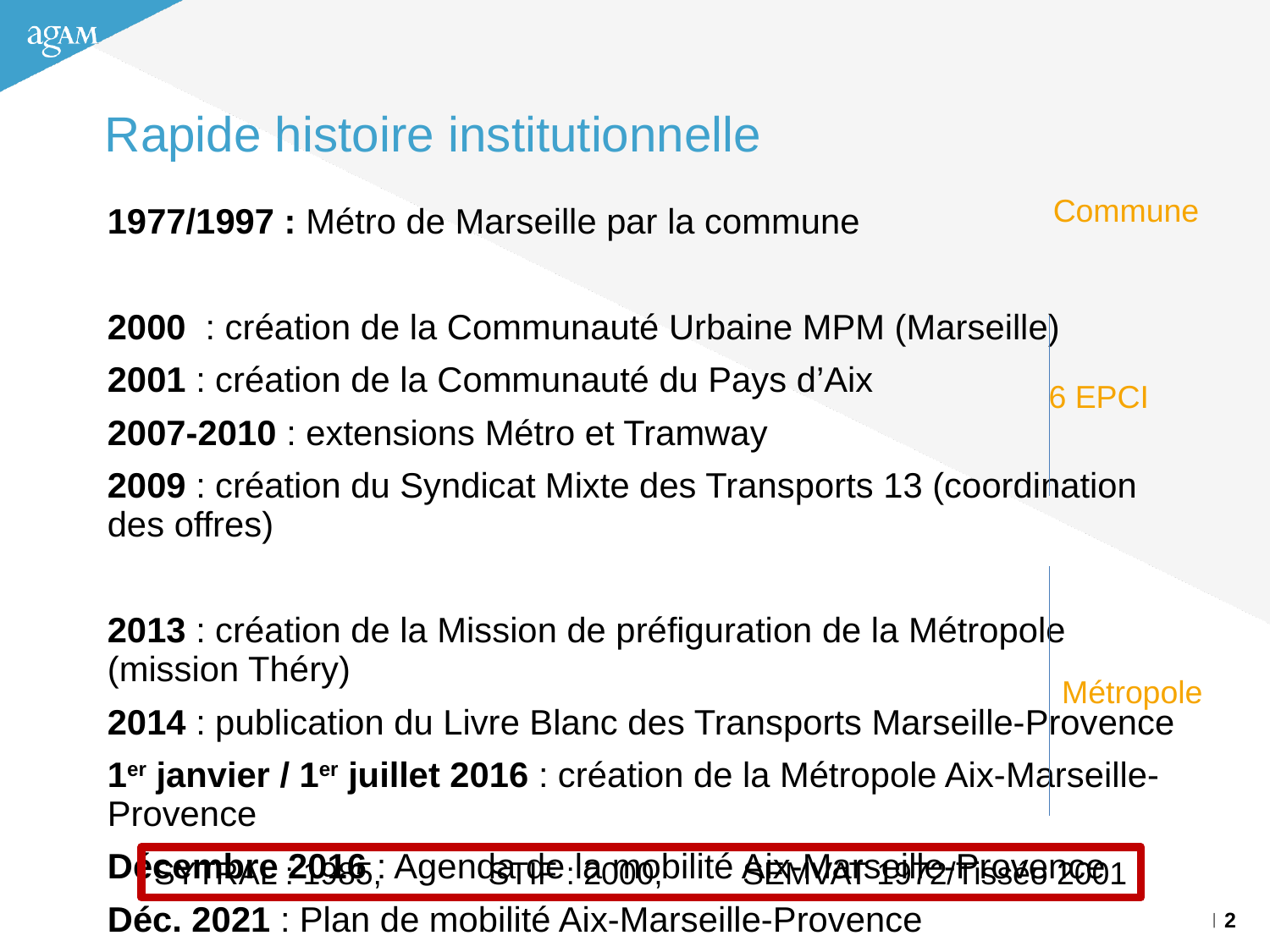

Rapide histoire institutionnelle
Commune
1977/1997 : Métro de Marseille par la commune

2000  : création de la Communauté Urbaine MPM (Marseille)
2001 : création de la Communauté du Pays d’Aix
2007-2010 : extensions Métro et Tramway
2009 : création du Syndicat Mixte des Transports 13 (coordination des offres)

2013 : création de la Mission de préfiguration de la Métropole (mission Théry)
2014 : publication du Livre Blanc des Transports Marseille-Provence
1er janvier / 1er juillet 2016 : création de la Métropole Aix-Marseille-Provence
Décembre 2016 : Agenda de la mobilité Aix-Marseille-Provence
Déc. 2021 : Plan de mobilité Aix-Marseille-Provence
6 EPCI
Métropole
SYTRAL : 1985,            STIF : 2000,         SEMVAT 1972/Tisséo 2001